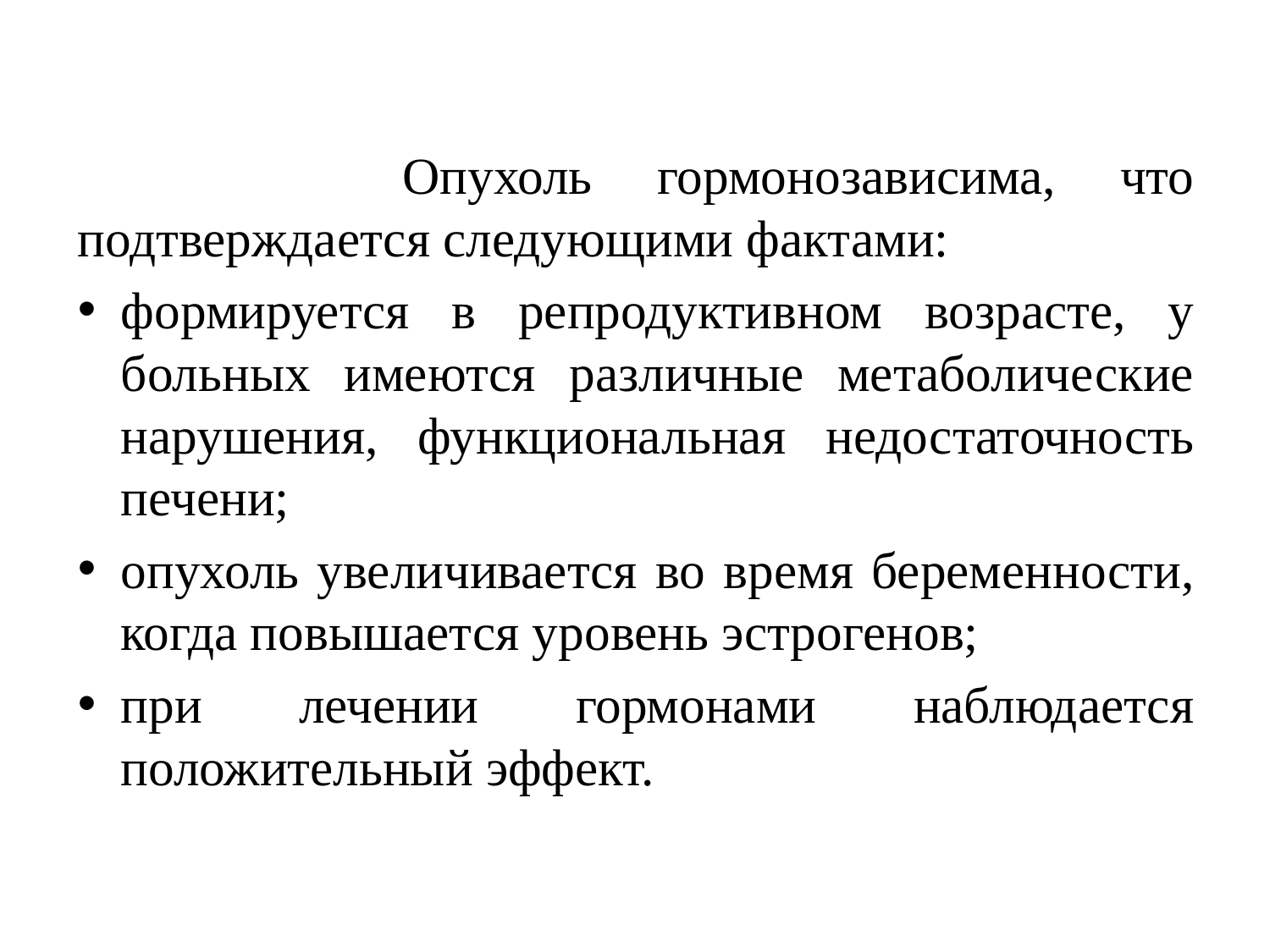

Опухоль гормонозависима, что подтверждается следующими фактами:
формируется в репродуктивном возрасте, у больных имеются различные метаболические нарушения, функциональная недостаточность печени;
опухоль увеличивается во время беременности, когда повышается уровень эстрогенов;
при лечении гормонами наблюдается положительный эффект.